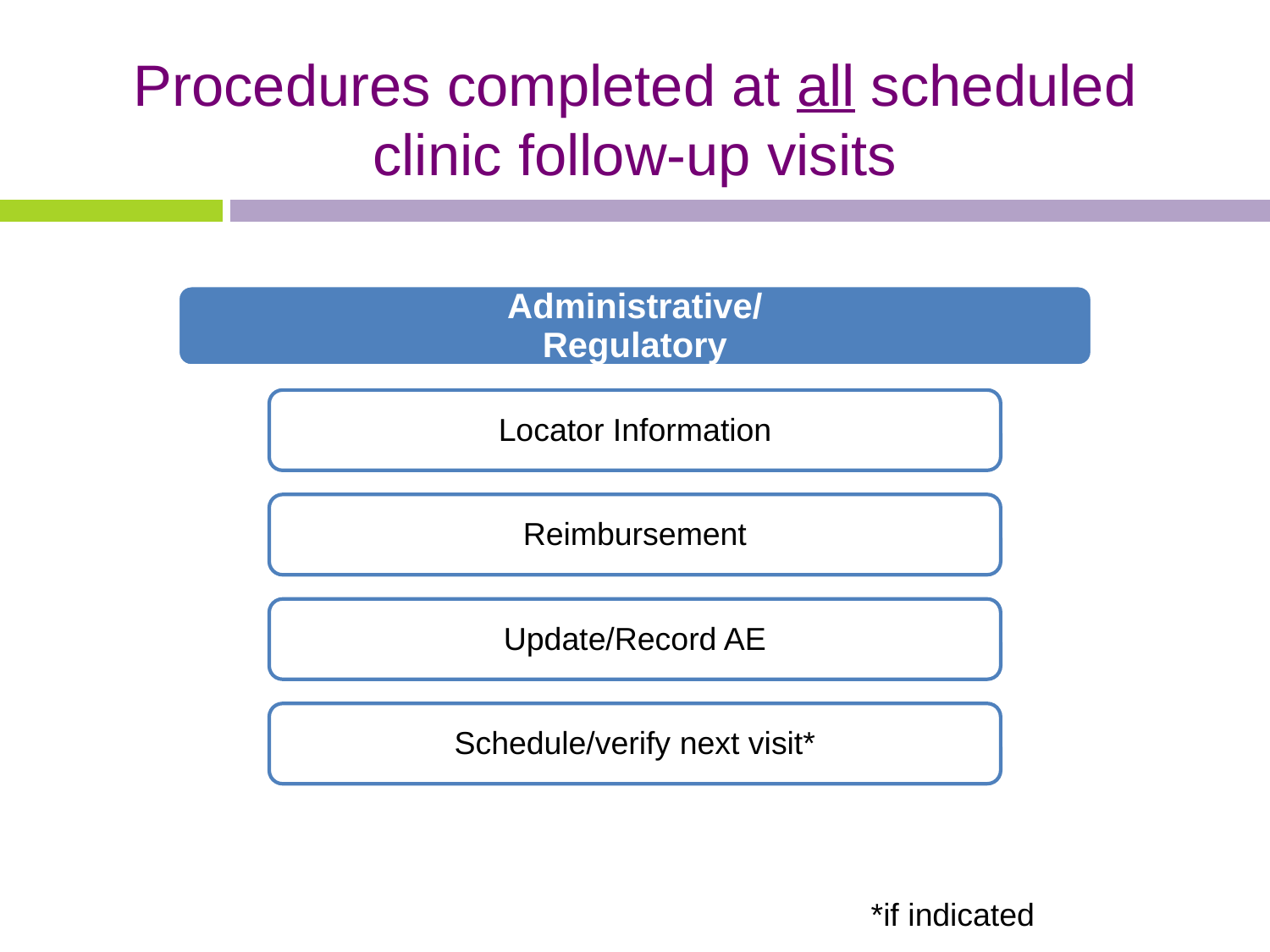

# Procedures completed at all scheduled clinic follow-up visits
Administrative/
Regulatory
Locator Information
Reimbursement
Update/Record AE
Schedule/verify next visit*
*if indicated